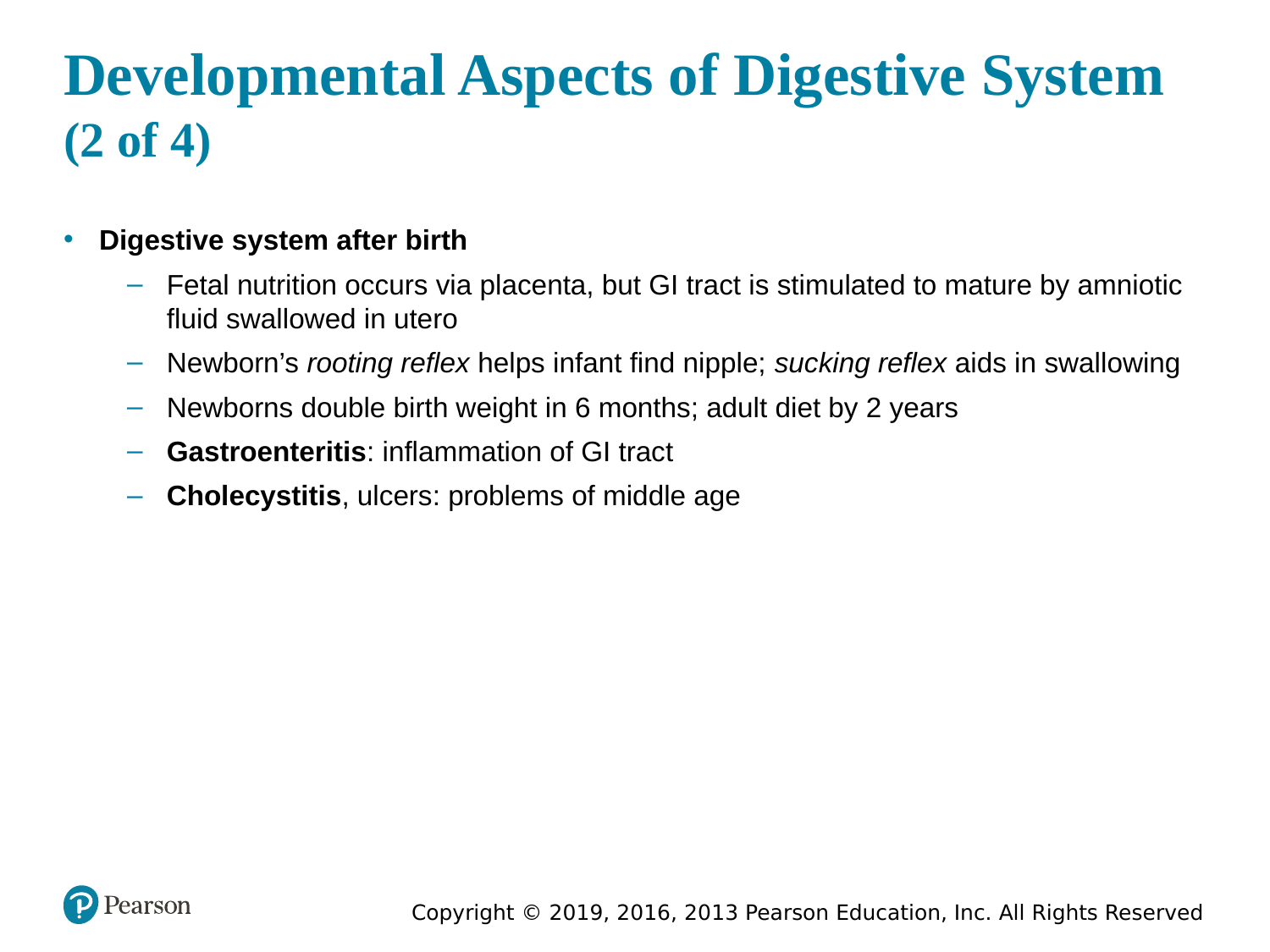

# Developmental Aspects of Digestive System (2 of 4)
Digestive system after birth
Fetal nutrition occurs via placenta, but GI tract is stimulated to mature by amniotic fluid swallowed in utero
Newborn’s rooting reflex helps infant find nipple; sucking reflex aids in swallowing
Newborns double birth weight in 6 months; adult diet by 2 years
Gastroenteritis: inflammation of GI tract
Cholecystitis, ulcers: problems of middle age